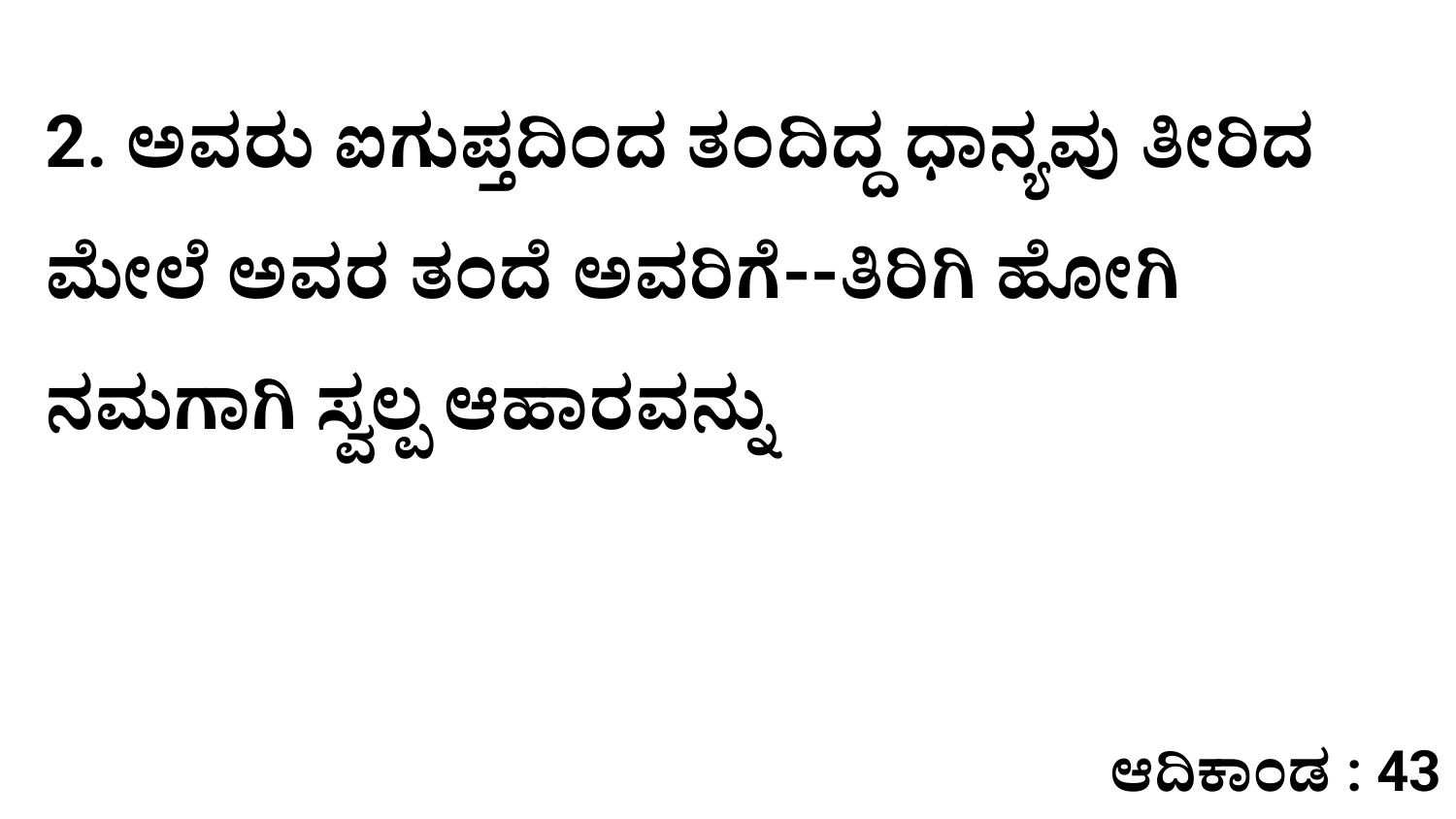

2. ಅವರು ಐಗುಪ್ತದಿಂದ ತಂದಿದ್ದ ಧಾನ್ಯವು ತೀರಿದ ಮೇಲೆ ಅವರ ತಂದೆ ಅವರಿಗೆ--ತಿರಿಗಿ ಹೋಗಿ ನಮಗಾಗಿ ಸ್ವಲ್ಪ ಆಹಾರವನ್ನು
ಆದಿಕಾಂಡ : 43